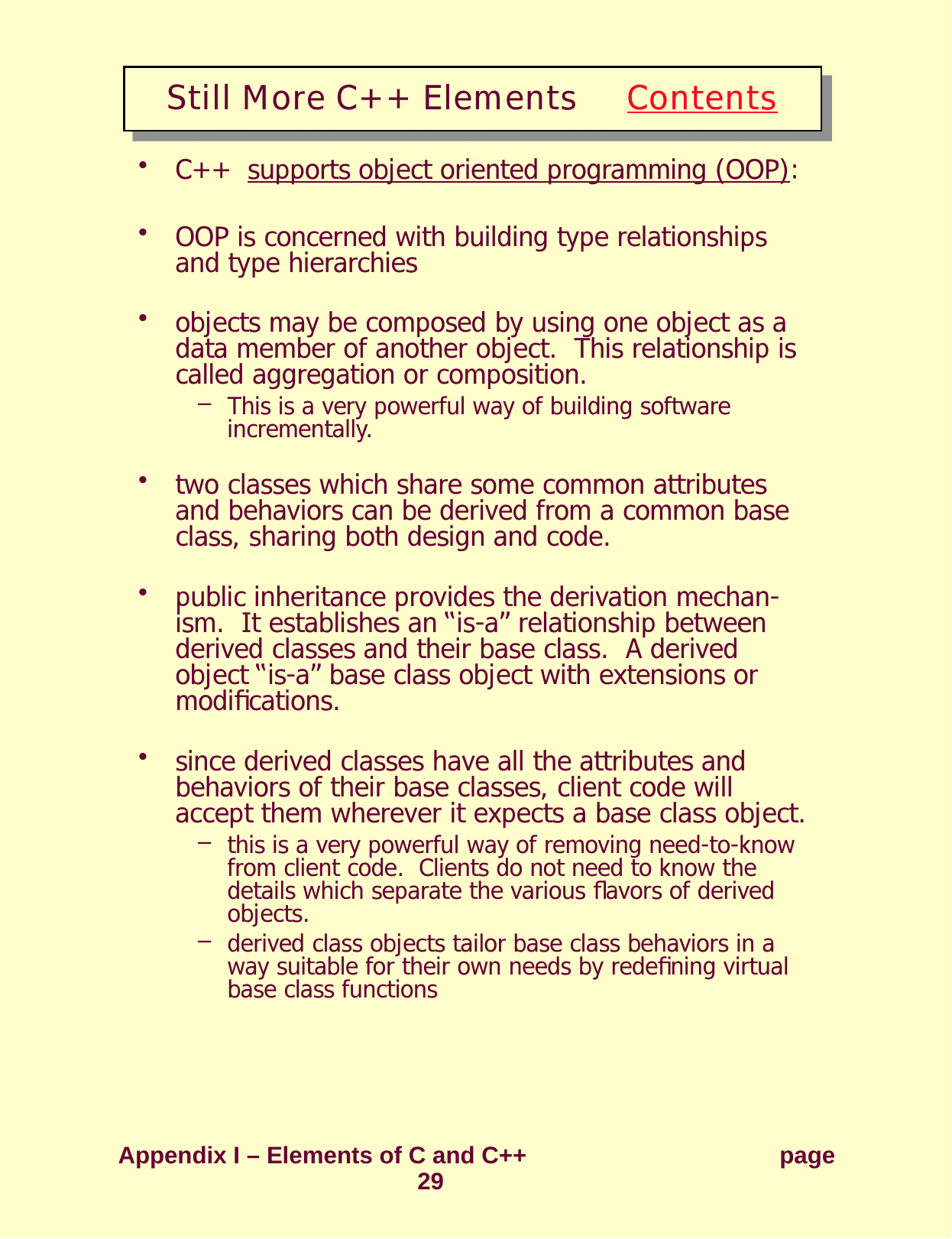

# Still More C++ Elements     Contents
C++  supports object oriented programming (OOP):
OOP is concerned with building type relationships and type hierarchies
objects may be composed by using one object as a data member of another object.  This relationship is called aggregation or composition.
This is a very powerful way of building software incrementally.
two classes which share some common attributes and behaviors can be derived from a common base class, sharing both design and code.
public inheritance provides the derivation mechan-ism.  It establishes an “is-a” relationship between derived classes and their base class.  A derived object “is-a” base class object with extensions or modifications.
since derived classes have all the attributes and behaviors of their base classes, client code will accept them wherever it expects a base class object.
this is a very powerful way of removing need-to-know from client code.  Clients do not need to know the details which separate the various flavors of derived objects.
derived class objects tailor base class behaviors in a way suitable for their own needs by redefining virtual base class functions